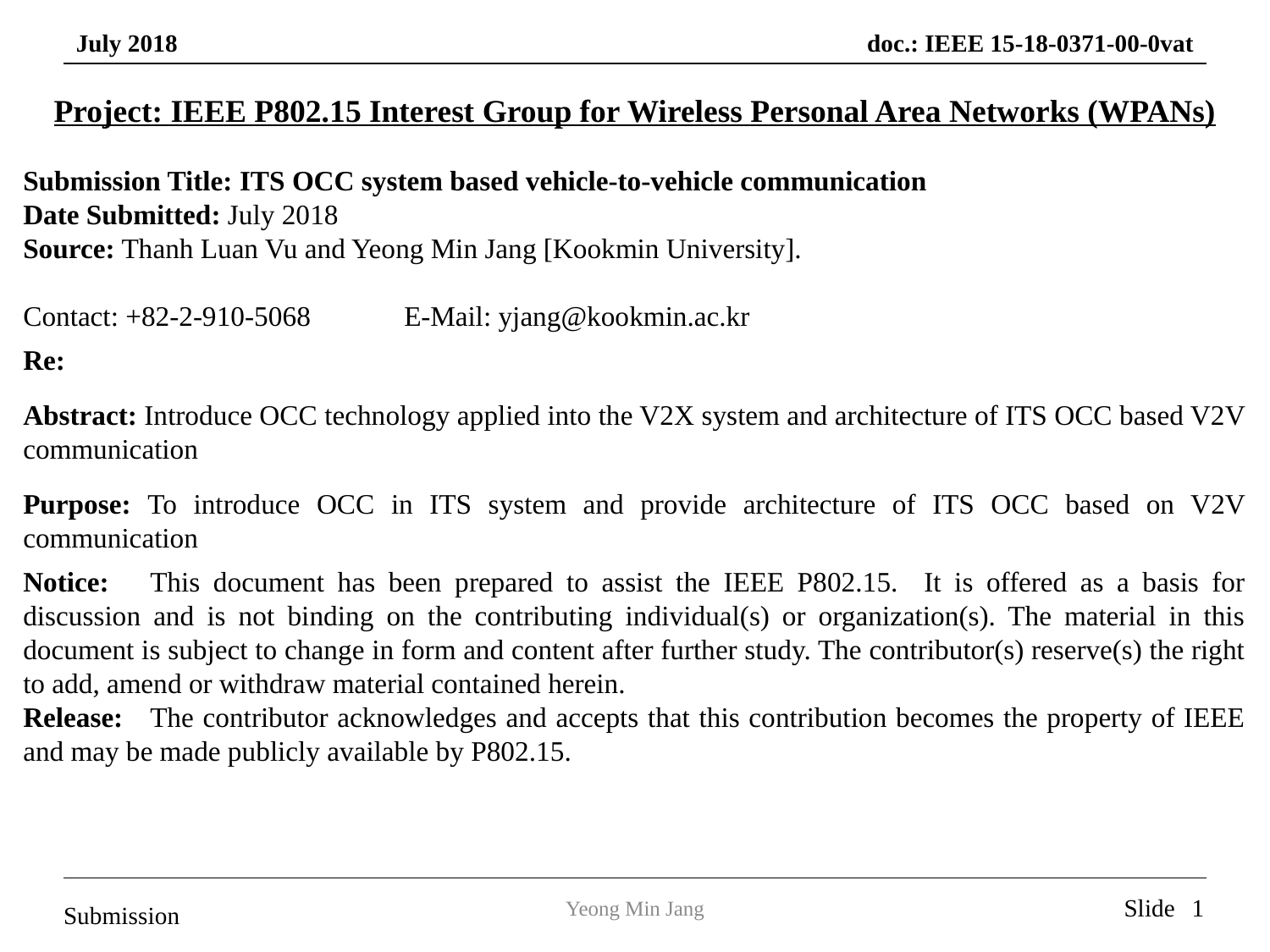

Project: IEEE P802.15 Interest Group for Wireless Personal Area Networks (WPANs)

Submission Title: ITS OCC system based vehicle-to-vehicle communication
Date Submitted: July 2018
Source: Thanh Luan Vu and Yeong Min Jang [Kookmin University].

Contact: +82-2-910-5068	E-Mail: yjang@kookmin.ac.kr
Re:
Abstract: Introduce OCC technology applied into the V2X system and architecture of ITS OCC based V2V communication
Purpose: To introduce OCC in ITS system and provide architecture of ITS OCC based on V2V communication
Notice:	This document has been prepared to assist the IEEE P802.15.  It is offered as a basis for discussion and is not binding on the contributing individual(s) or organization(s). The material in this document is subject to change in form and content after further study. The contributor(s) reserve(s) the right to add, amend or withdraw material contained herein.
Release:	The contributor acknowledges and accepts that this contribution becomes the property of IEEE and may be made publicly available by P802.15.